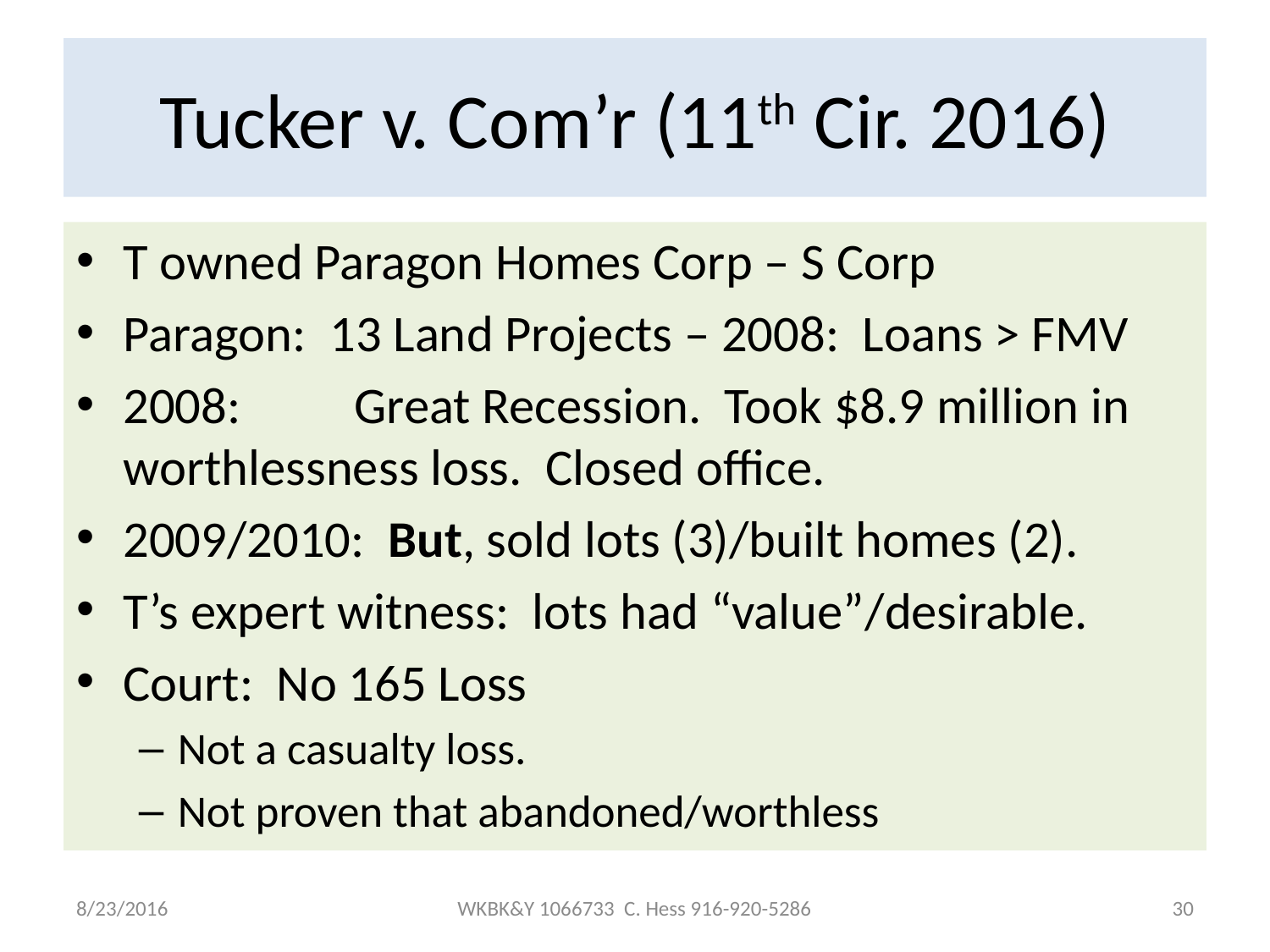

# Tucker v. Com’r (11th Cir. 2016)
T owned Paragon Homes Corp – S Corp
Paragon:  13 Land Projects – 2008:  Loans > FMV
2008:  	Great Recession.  Took $8.9 million in worthlessness loss.  Closed office.
2009/2010:  But, sold lots (3)/built homes (2).
T’s expert witness:  lots had “value”/desirable.
Court:  No 165 Loss
Not a casualty loss.
Not proven that abandoned/worthless

8/23/2016
WKBK&Y 1066733  C. Hess 916-920-5286
30